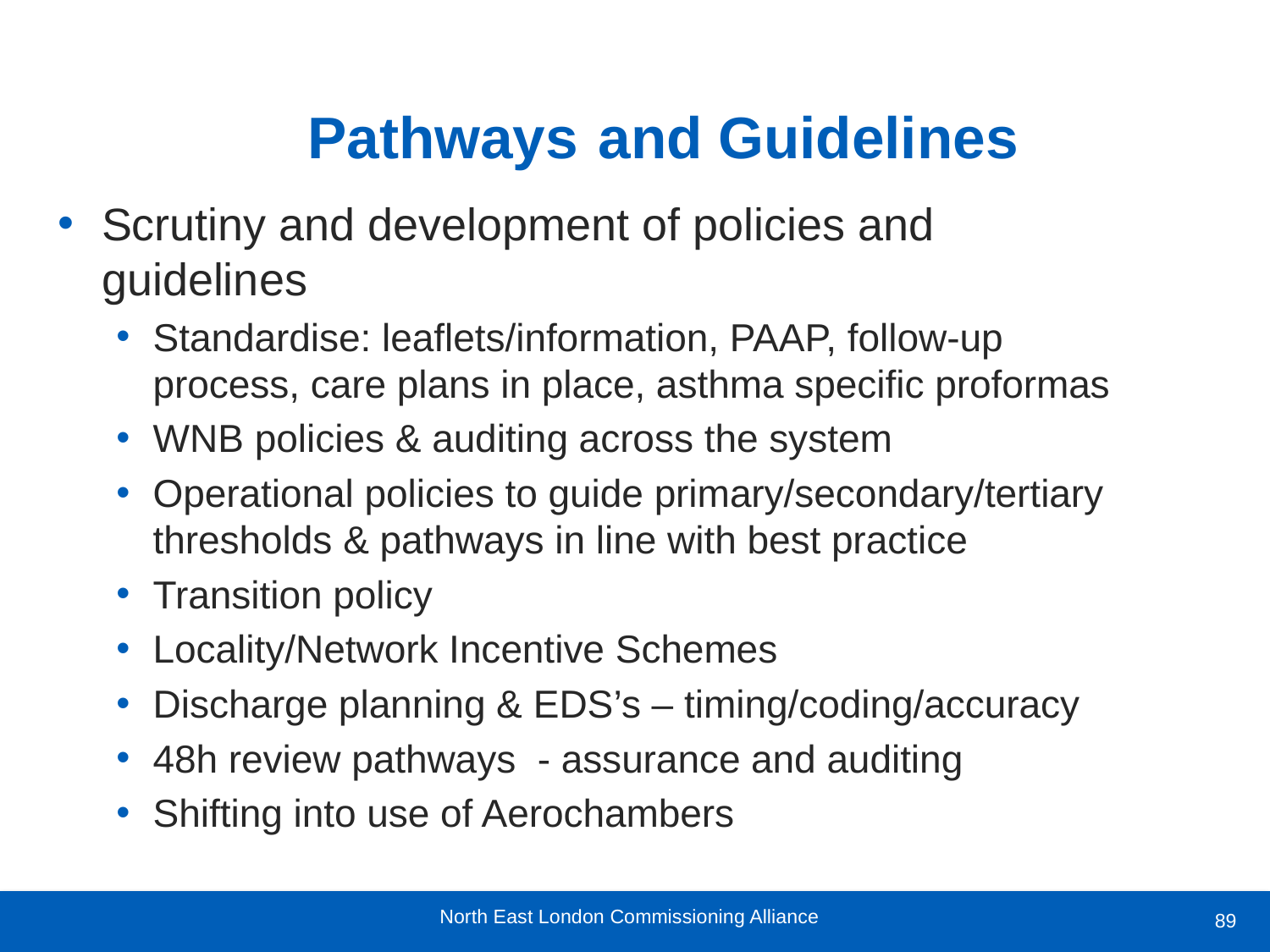

# Pathways and Guidelines
Scrutiny and development of policies and guidelines
Standardise: leaflets/information, PAAP, follow-up process, care plans in place, asthma specific proformas
WNB policies & auditing across the system
Operational policies to guide primary/secondary/tertiary thresholds & pathways in line with best practice
Transition policy
Locality/Network Incentive Schemes
Discharge planning & EDS’s – timing/coding/accuracy
48h review pathways  - assurance and auditing
Shifting into use of Aerochambers

89